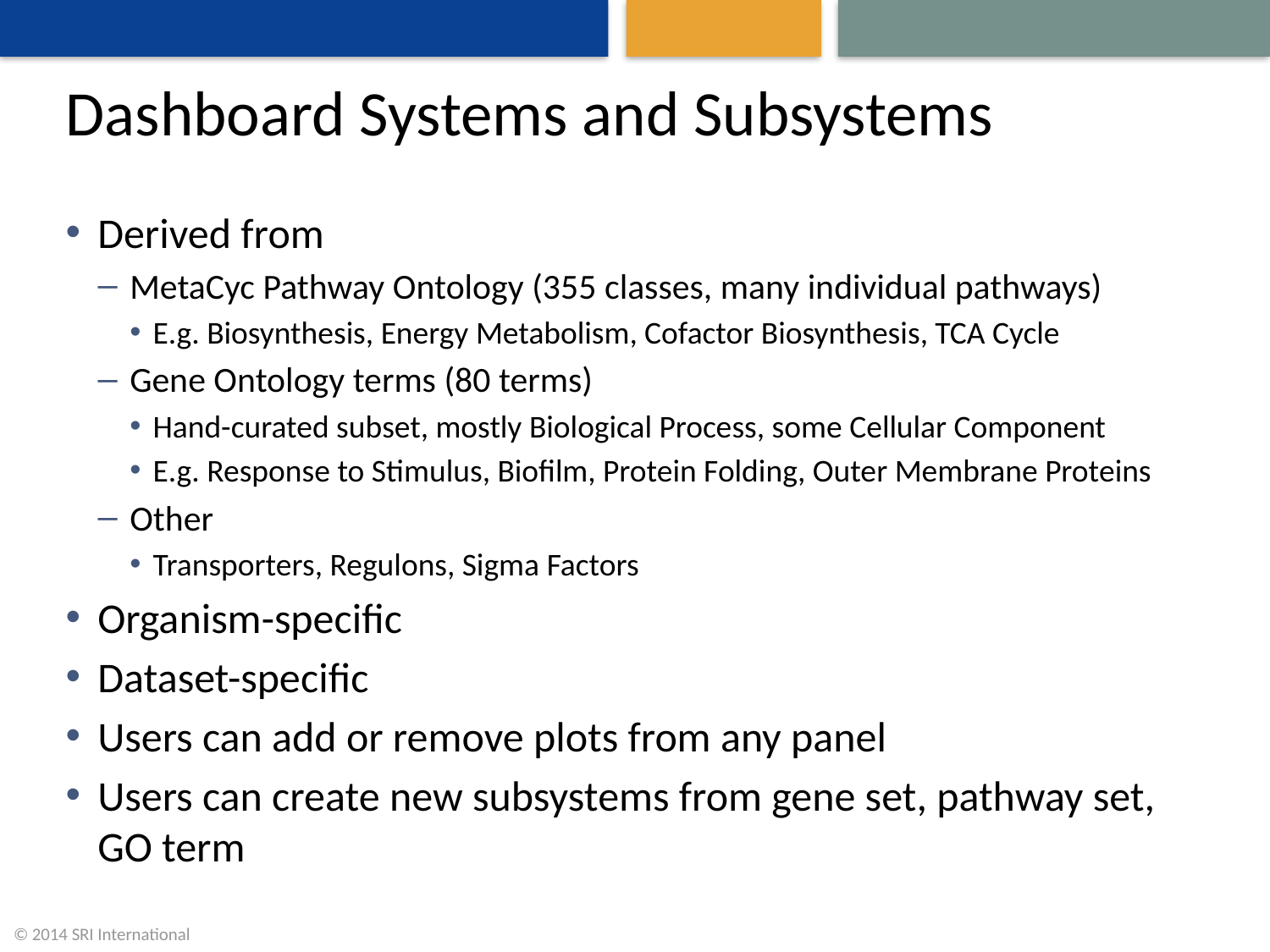

# Dashboard Systems and Subsystems
Derived from
MetaCyc Pathway Ontology (355 classes, many individual pathways)
E.g. Biosynthesis, Energy Metabolism, Cofactor Biosynthesis, TCA Cycle
Gene Ontology terms (80 terms)
Hand-curated subset, mostly Biological Process, some Cellular Component
E.g. Response to Stimulus, Biofilm, Protein Folding, Outer Membrane Proteins
Other
Transporters, Regulons, Sigma Factors
Organism-specific
Dataset-specific
Users can add or remove plots from any panel
Users can create new subsystems from gene set, pathway set, GO term